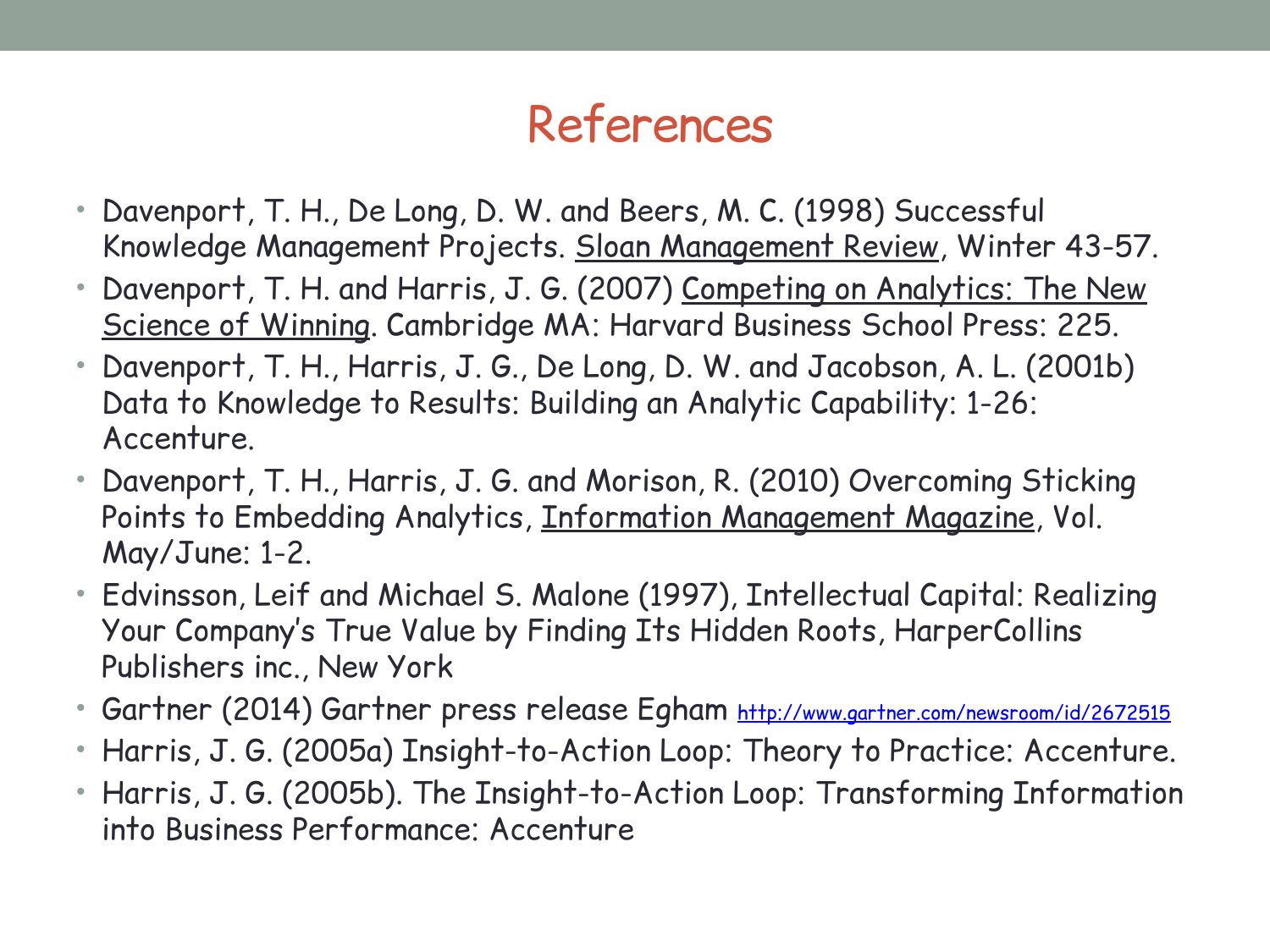

# References
Davenport, T. H., De Long, D. W. and Beers, M. C. (1998) Successful Knowledge Management Projects. Sloan Management Review, Winter 43-57.
Davenport, T. H. and Harris, J. G. (2007) Competing on Analytics: The New Science of Winning. Cambridge MA: Harvard Business School Press: 225.
Davenport, T. H., Harris, J. G., De Long, D. W. and Jacobson, A. L. (2001b) Data to Knowledge to Results: Building an Analytic Capability: 1-26: Accenture.
Davenport, T. H., Harris, J. G. and Morison, R. (2010) Overcoming Sticking Points to Embedding Analytics, Information Management Magazine, Vol. May/June: 1-2.
Edvinsson, Leif and Michael S. Malone (1997), Intellectual Capital: Realizing Your Company’s True Value by Finding Its Hidden Roots, HarperCollins Publishers inc., New York
Gartner (2014) Gartner press release Egham http://www.gartner.com/newsroom/id/2672515
Harris, J. G. (2005a) Insight-to-Action Loop: Theory to Practice: Accenture.
Harris, J. G. (2005b). The Insight-to-Action Loop: Transforming Information into Business Performance: Accenture